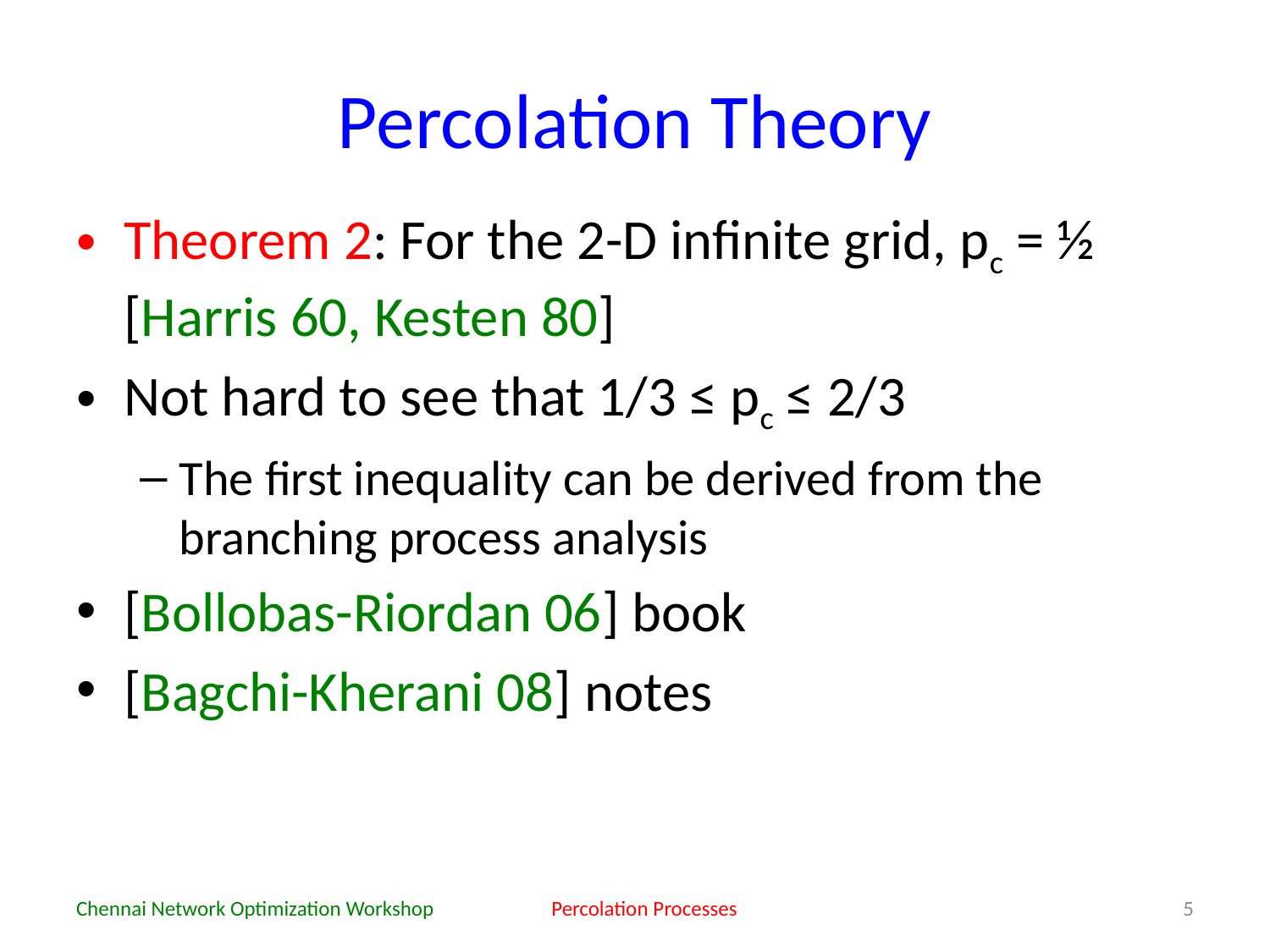

# Percolation Theory
Theorem 2: For the 2-D infinite grid, pc = ½ [Harris 60, Kesten 80]
Not hard to see that 1/3 ≤ pc ≤ 2/3
The first inequality can be derived from the branching process analysis
[Bollobas-Riordan 06] book
[Bagchi-Kherani 08] notes
Chennai Network Optimization Workshop
Percolation Processes
5